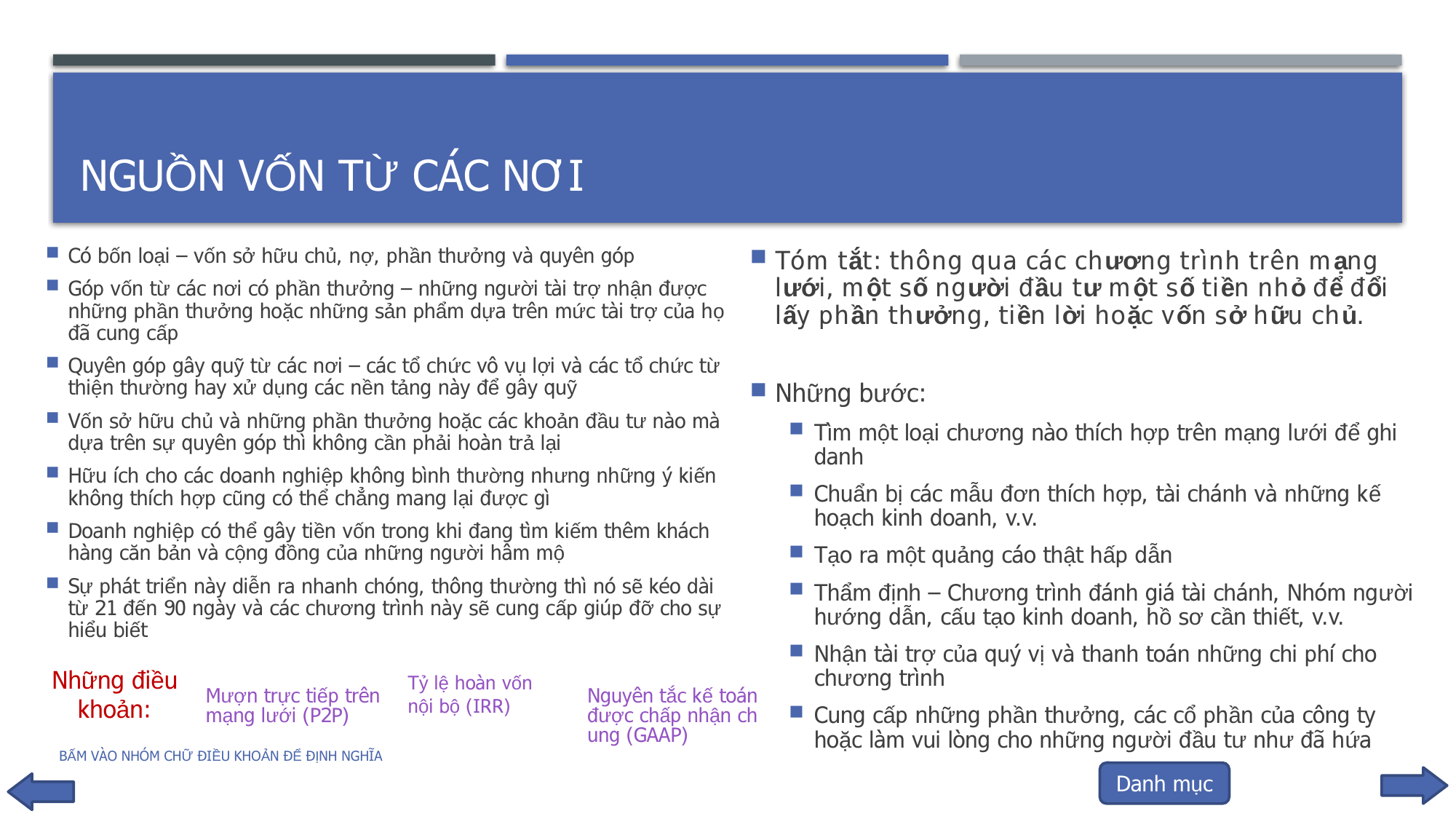

# Nguồn vốn từ các nơi
Tóm tắt: thông qua các chương trình trên mạng lưới, một số người đầu tư một số tiền nhỏ để đổi lấy phần thưởng, tiền lời hoặc vốn sở hữu chủ.

Những bước:
Tìm một loại chương nào thích hợp trên mạng lưới để ghi danh
Chuẩn bị các mẫu đơn thích hợp, tài chánh và những kế hoạch kinh doanh, v.v.
Tạo ra một quảng cáo thật hấp dẫn
Thẩm định – Chương trình đánh giá tài chánh, Nhóm người hướng dẫn, cấu tạo kinh doanh, hồ sơ cần thiết, v.v.
Nhận tài trợ của quý vị và thanh toán những chi phí cho chương trình
Cung cấp những phần thưởng, các cổ phần của công ty hoặc làm vui lòng cho những người đầu tư như đã hứa
Có bốn loại – vốn sở hữu chủ, nợ, phần thưởng và quyên góp
Góp vốn từ các nơi có phần thưởng – những người tài trợ nhận được những phần thưởng hoặc những sản phẩm dựa trên mức tài trợ của họ đã cung cấp
Quyên góp gây quỹ từ các nơi – các tổ chức vô vụ lợi và các tổ chức từ thiện thường hay xử dụng các nền tảng này để gây quỹ
Vốn sở hữu chủ và những phần thưởng hoặc các khoản đầu tư nào mà dựa trên sự quyên góp thì không cần phải hoàn trả lại
Hữu ích cho các doanh nghiệp không bình thường nhưng những ý kiến không thích hợp cũng có thể chẳng mang lại được gì
Doanh nghiệp có thể gây tiền vốn trong khi đang tìm kiếm thêm khách hàng căn bản và cộng đồng của những người hâm mộ
Sự phát triển này diễn ra nhanh chóng, thông thường thì nó sẽ kéo dài từ 21 đến 90 ngày và các chương trình này sẽ cung cấp giúp đỡ cho sự hiểu biết
Những điều khoản:
Tỷ lệ hoàn vốn nội bộ (IRR)
Mượn trực tiếp trên mạng lưới (P2P)
Nguyên tắc kế toán được chấp nhận chung (GAAP)
Bấm vào nhóm chữ điều khoản để định nghĩa
Danh mục